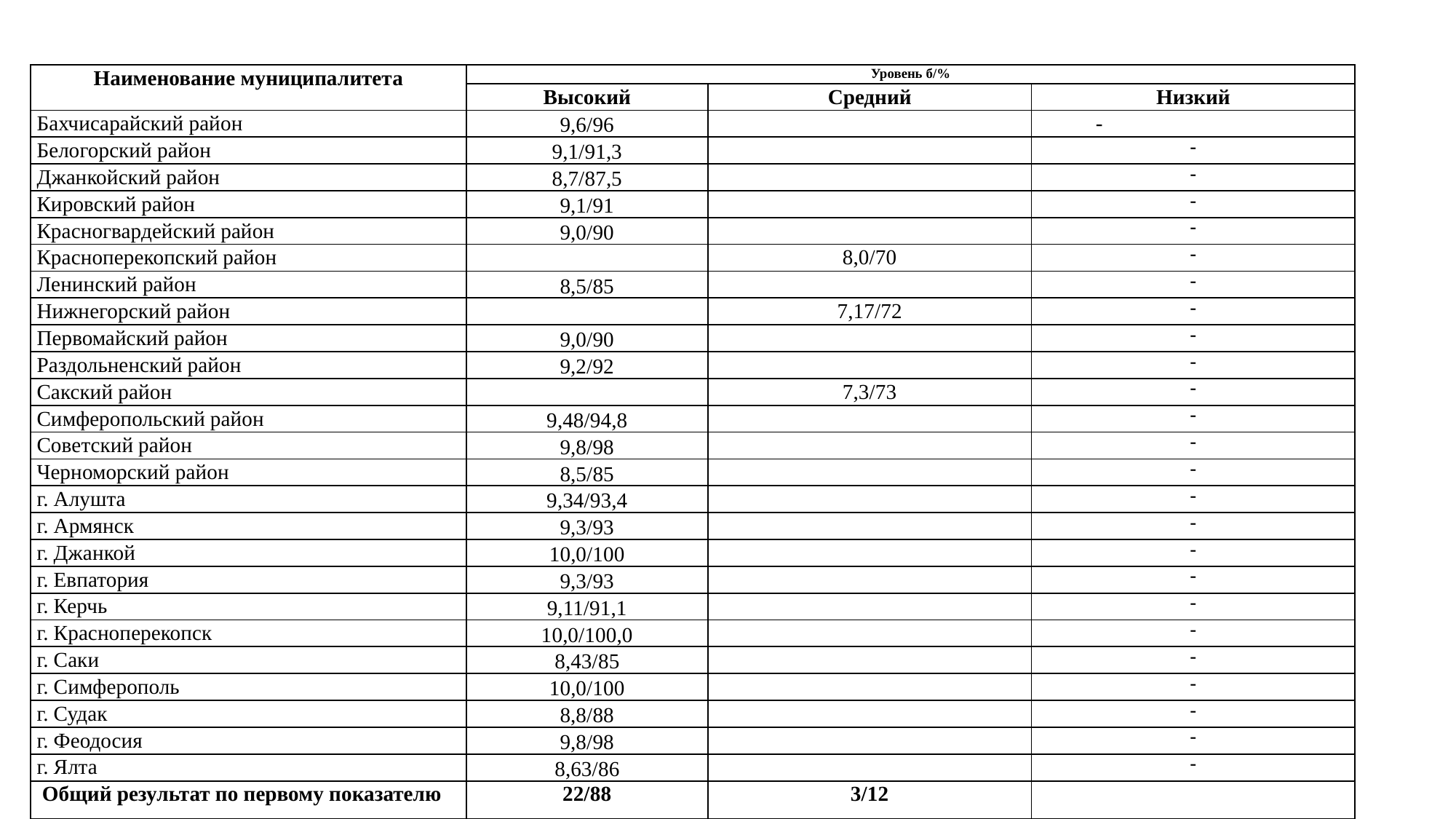

#
| Наименование муниципалитета | Уровень б/% |  |  |
| --- | --- | --- | --- |
|  | Высокий | Средний | Низкий |
| Бахчисарайский район | 9,6/96 |  | - |
| Белогорский район | 9,1/91,3 |  | - |
| Джанкойский район | 8,7/87,5 |  | - |
| Кировский район | 9,1/91 |  | - |
| Красногвардейский район | 9,0/90 |  | - |
| Красноперекопский район |  | 8,0/70 | - |
| Ленинский район | 8,5/85 |  | - |
| Нижнегорский район |  | 7,17/72 | - |
| Первомайский район | 9,0/90 |  | - |
| Раздольненский район | 9,2/92 |  | - |
| Сакский район |  | 7,3/73 | - |
| Симферопольский район | 9,48/94,8 |  | - |
| Советский район | 9,8/98 |  | - |
| Черноморский район | 8,5/85 |  | - |
| г. Алушта | 9,34/93,4 |  | - |
| г. Армянск | 9,3/93 |  | - |
| г. Джанкой | 10,0/100 |  | - |
| г. Евпатория | 9,3/93 |  | - |
| г. Керчь | 9,11/91,1 |  | - |
| г. Красноперекопск | 10,0/100,0 |  | - |
| г. Саки | 8,43/85 |  | - |
| г. Симферополь | 10,0/100 |  | - |
| г. Судак | 8,8/88 |  | - |
| г. Феодосия | 9,8/98 |  | - |
| г. Ялта | 8,63/86 |  | - |
| Общий результат по первому показателю | 22/88 | 3/12 |  |